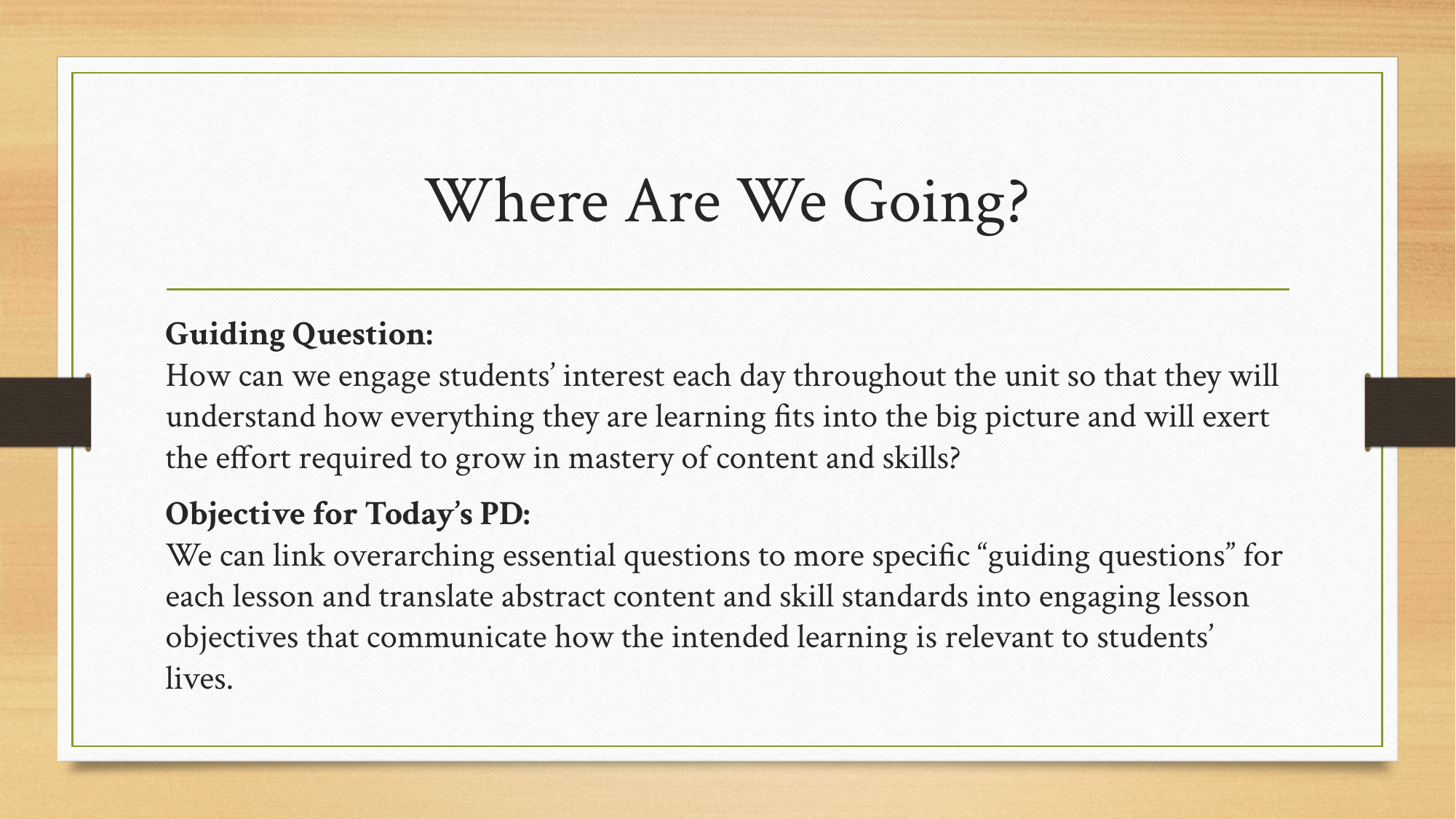

# Where Are We Going?
Guiding Question:
How can we engage students’ interest each day throughout the unit so that they will understand how everything they are learning fits into the big picture and will exert the effort required to grow in mastery of content and skills?
Objective for Today’s PD:
We can link overarching essential questions to more specific “guiding questions” for each lesson and translate abstract content and skill standards into engaging lesson objectives that communicate how the intended learning is relevant to students’ lives.